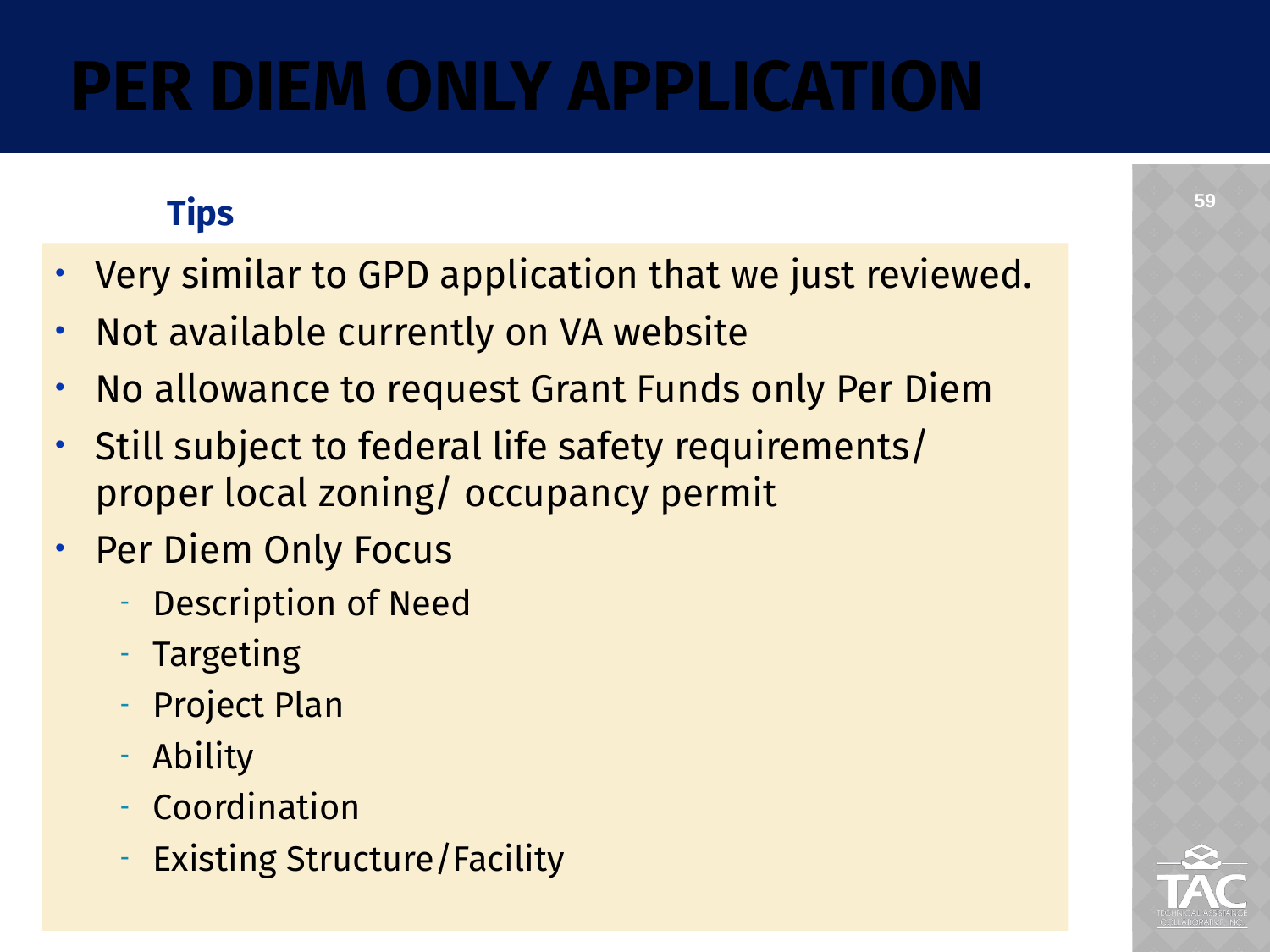

# Per diem only application
Tips
Very similar to GPD application that we just reviewed.
Not available currently on VA website
No allowance to request Grant Funds only Per Diem
Still subject to federal life safety requirements/ proper local zoning/ occupancy permit
Per Diem Only Focus
Description of Need
Targeting
Project Plan
Ability
Coordination
Existing Structure/Facility